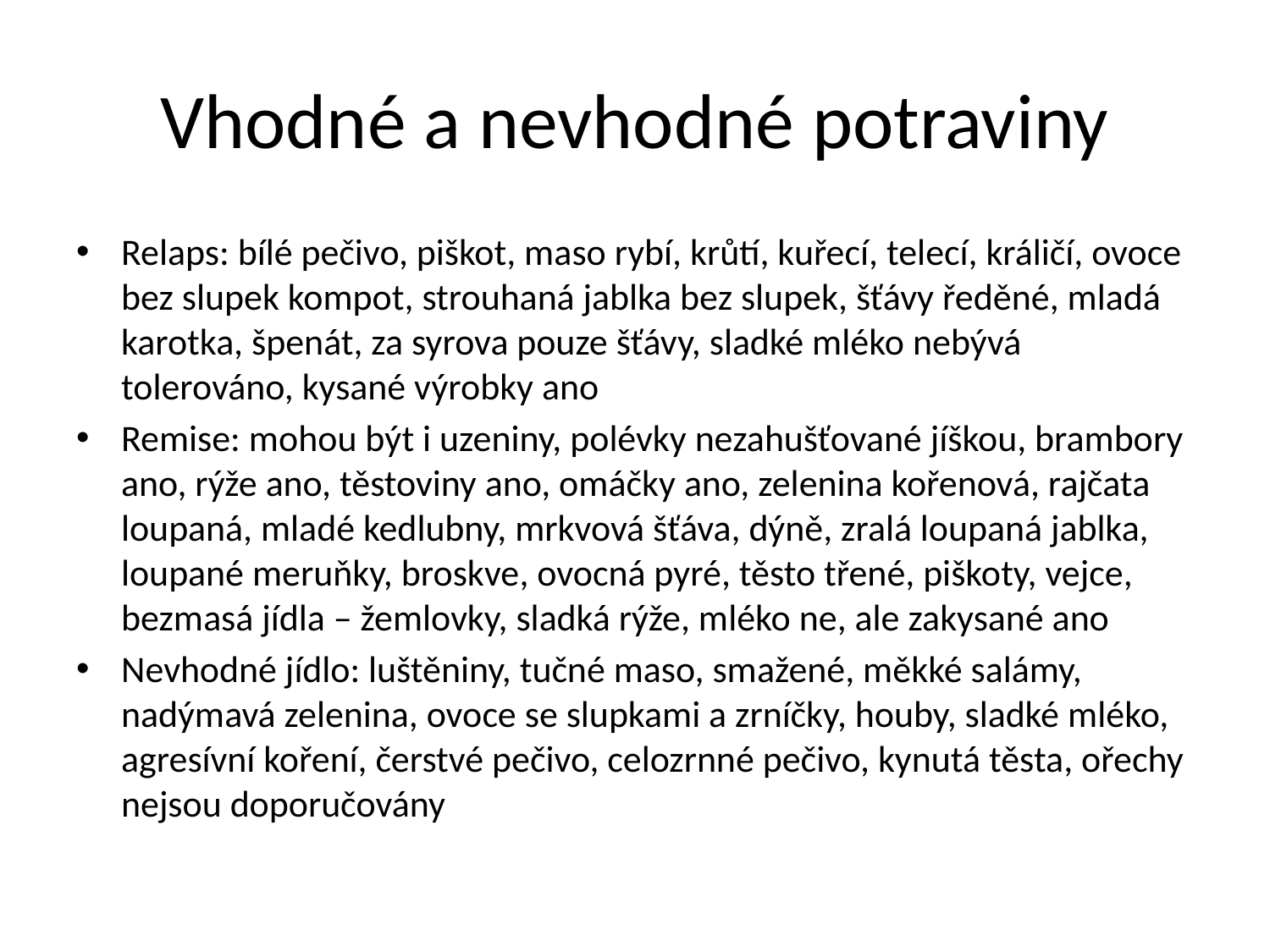

# Vhodné a nevhodné potraviny
Relaps: bílé pečivo, piškot, maso rybí, krůtí, kuřecí, telecí, králičí, ovoce bez slupek kompot, strouhaná jablka bez slupek, šťávy ředěné, mladá karotka, špenát, za syrova pouze šťávy, sladké mléko nebývá tolerováno, kysané výrobky ano
Remise: mohou být i uzeniny, polévky nezahušťované jíškou, brambory ano, rýže ano, těstoviny ano, omáčky ano, zelenina kořenová, rajčata loupaná, mladé kedlubny, mrkvová šťáva, dýně, zralá loupaná jablka, loupané meruňky, broskve, ovocná pyré, těsto třené, piškoty, vejce, bezmasá jídla – žemlovky, sladká rýže, mléko ne, ale zakysané ano
Nevhodné jídlo: luštěniny, tučné maso, smažené, měkké salámy, nadýmavá zelenina, ovoce se slupkami a zrníčky, houby, sladké mléko, agresívní koření, čerstvé pečivo, celozrnné pečivo, kynutá těsta, ořechy nejsou doporučovány